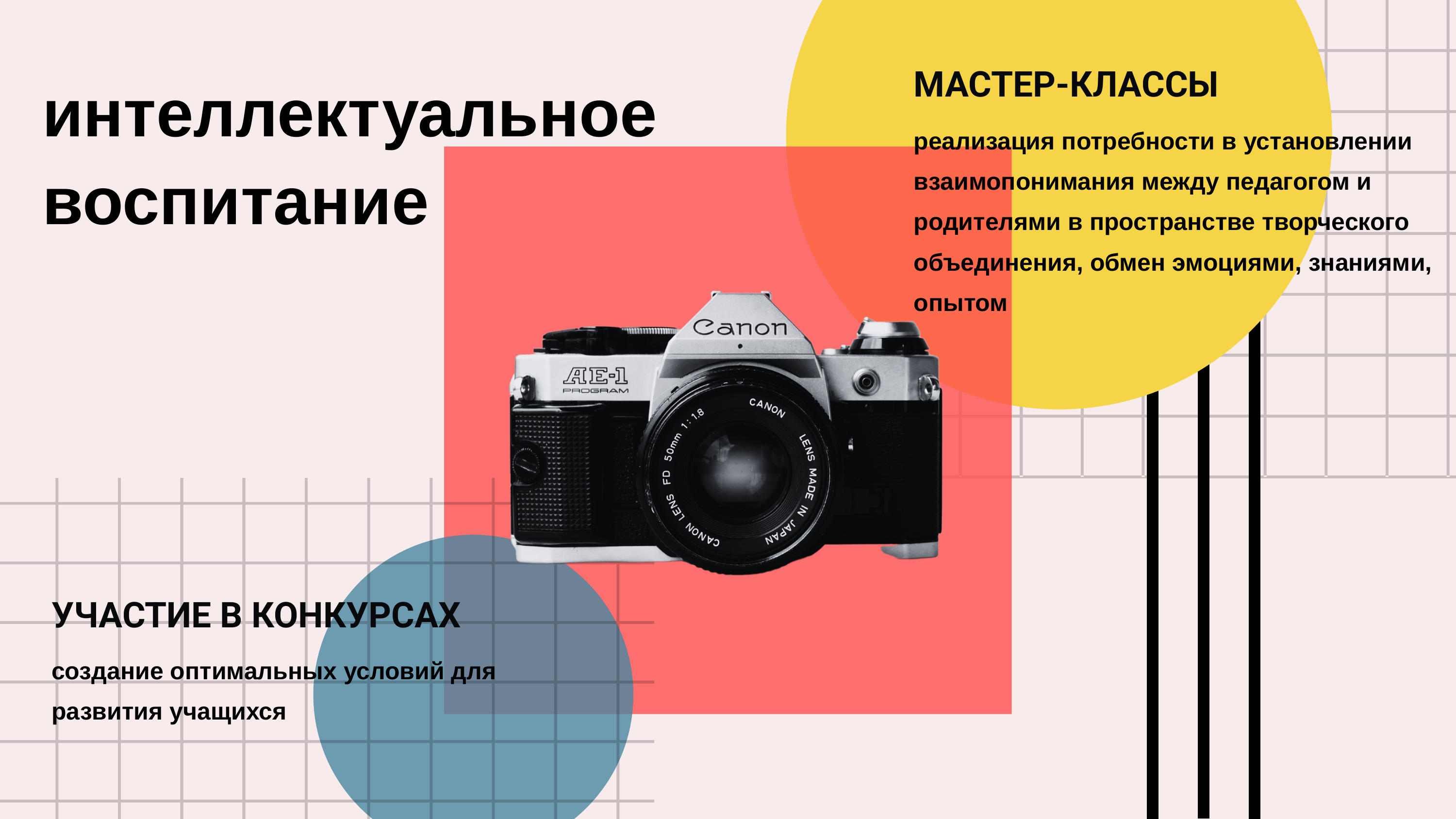

МАСТЕР-КЛАССЫ
реализация потребности в установлении взаимопонимания между педагогом и родителями в пространстве творческого объединения, обмен эмоциями, знаниями, опытом
интеллектуальное воспитание

УЧАСТИЕ В КОНКУРСАХ
создание оптимальных условий для развития учащихся